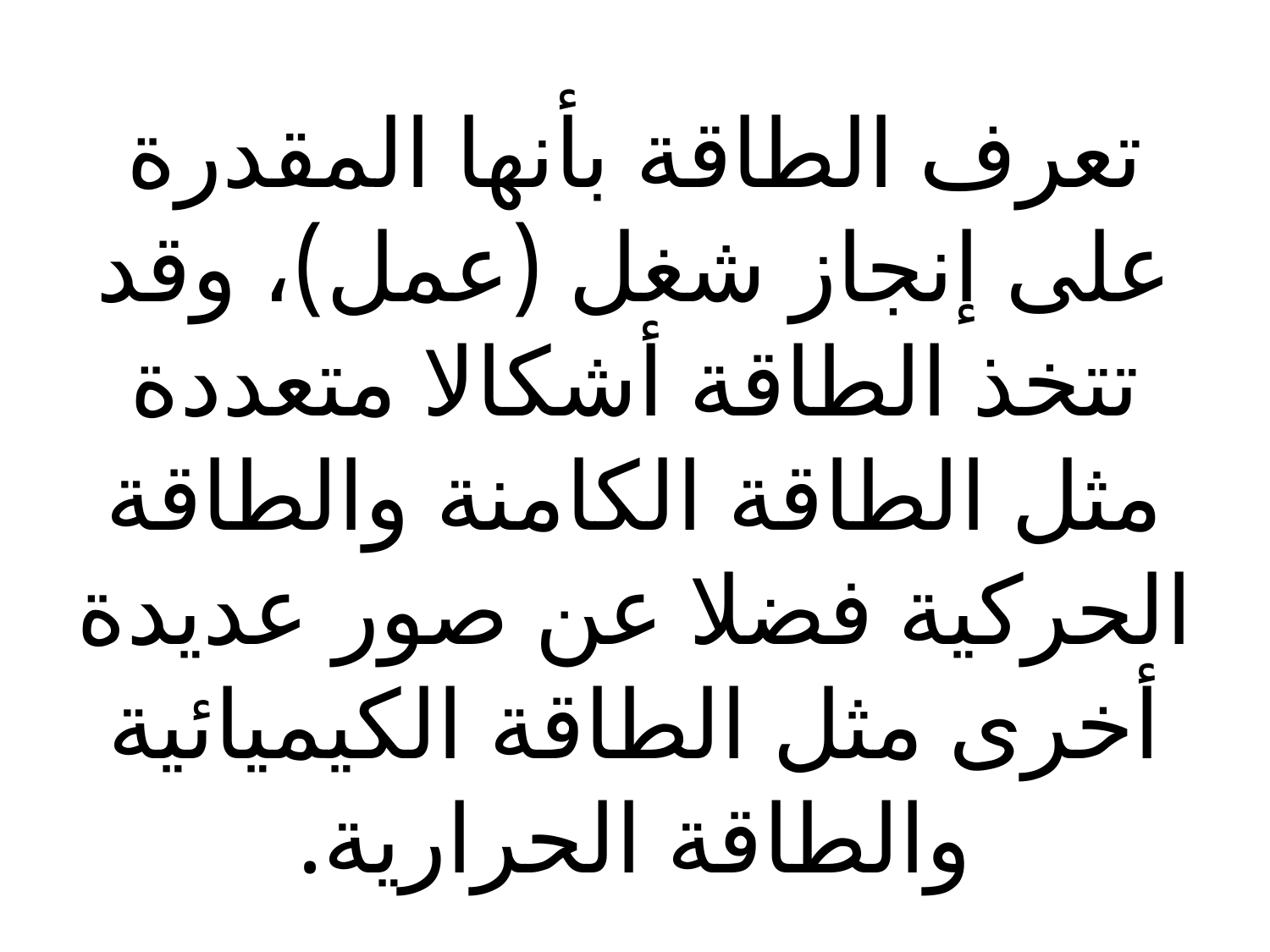

تعرف الطاقة بأنها المقدرة على إنجاز شغل (عمل)، وقد تتخذ الطاقة أشكالا متعددة مثل الطاقة الكامنة والطاقة الحركية فضلا عن صور عديدة أخرى مثل الطاقة الكيميائية والطاقة الحرارية.